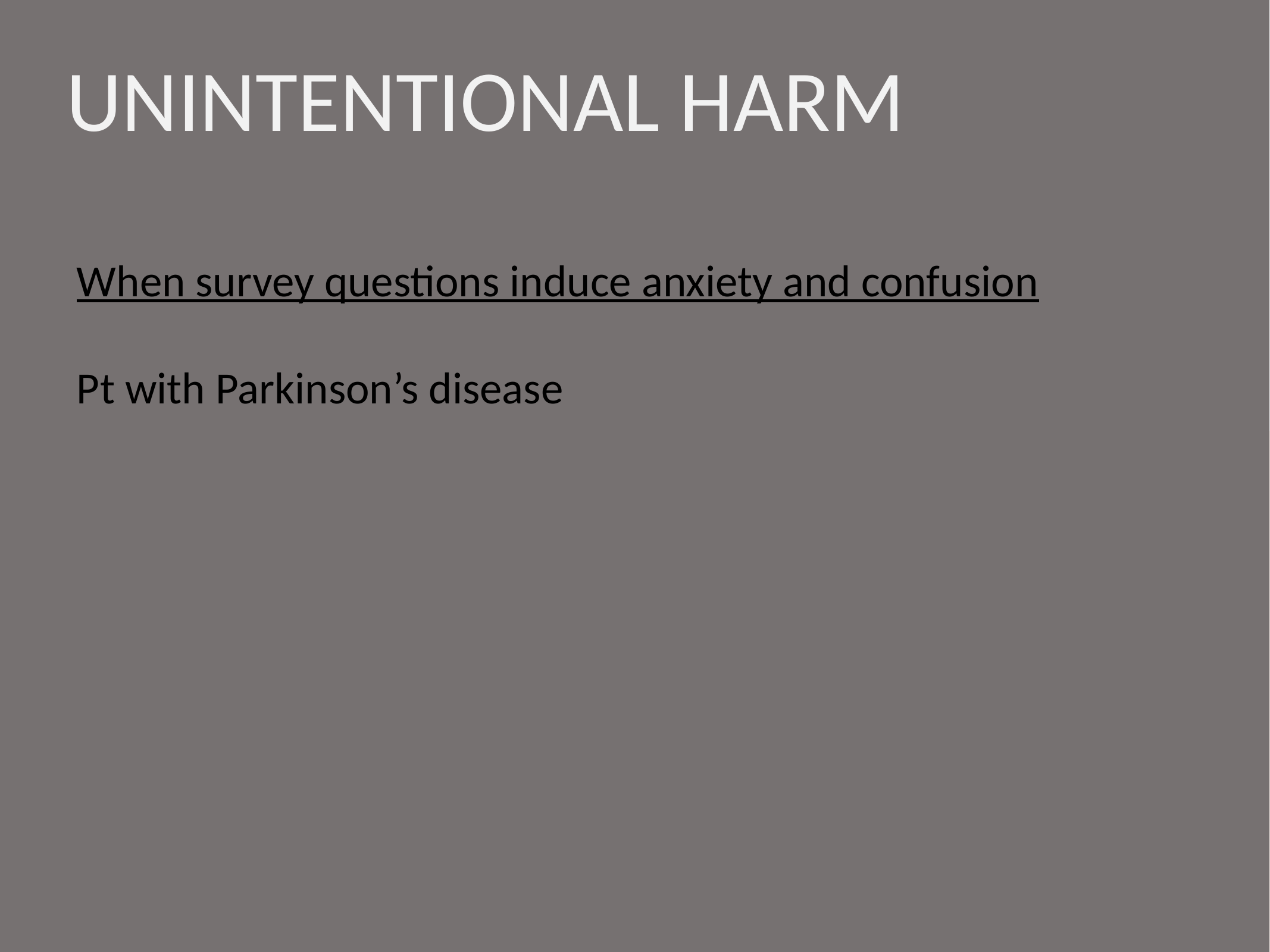

UNINTENTIONAL HARM
When survey questions induce anxiety and confusion

Pt with Parkinson’s disease

Heidi Miller, MD
Primary Care Physician
Family Care Health Centers
Seán Collins
Writer & Brand Strategist